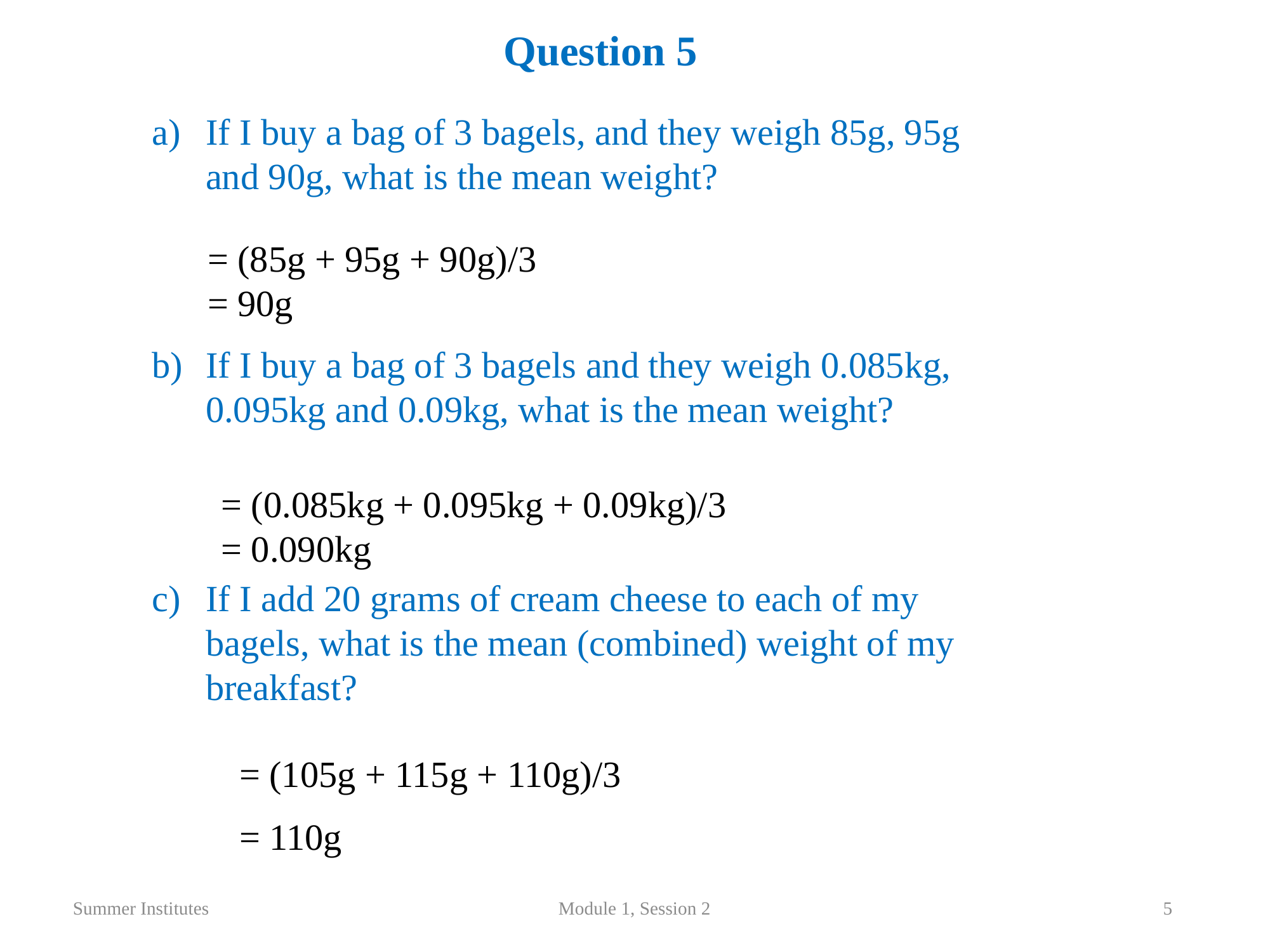

Question 5
If I buy a bag of 3 bagels, and they weigh 85g, 95g and 90g, what is the mean weight?

If I buy a bag of 3 bagels and they weigh 0.085kg, 0.095kg and 0.09kg, what is the mean weight?

If I add 20 grams of cream cheese to each of my bagels, what is the mean (combined) weight of my breakfast?

= (85g + 95g + 90g)/3
= 90g
= (0.085kg + 0.095kg + 0.09kg)/3
= 0.090kg
= (105g + 115g + 110g)/3
= 110g
Summer Institutes
Module 1, Session 2
5